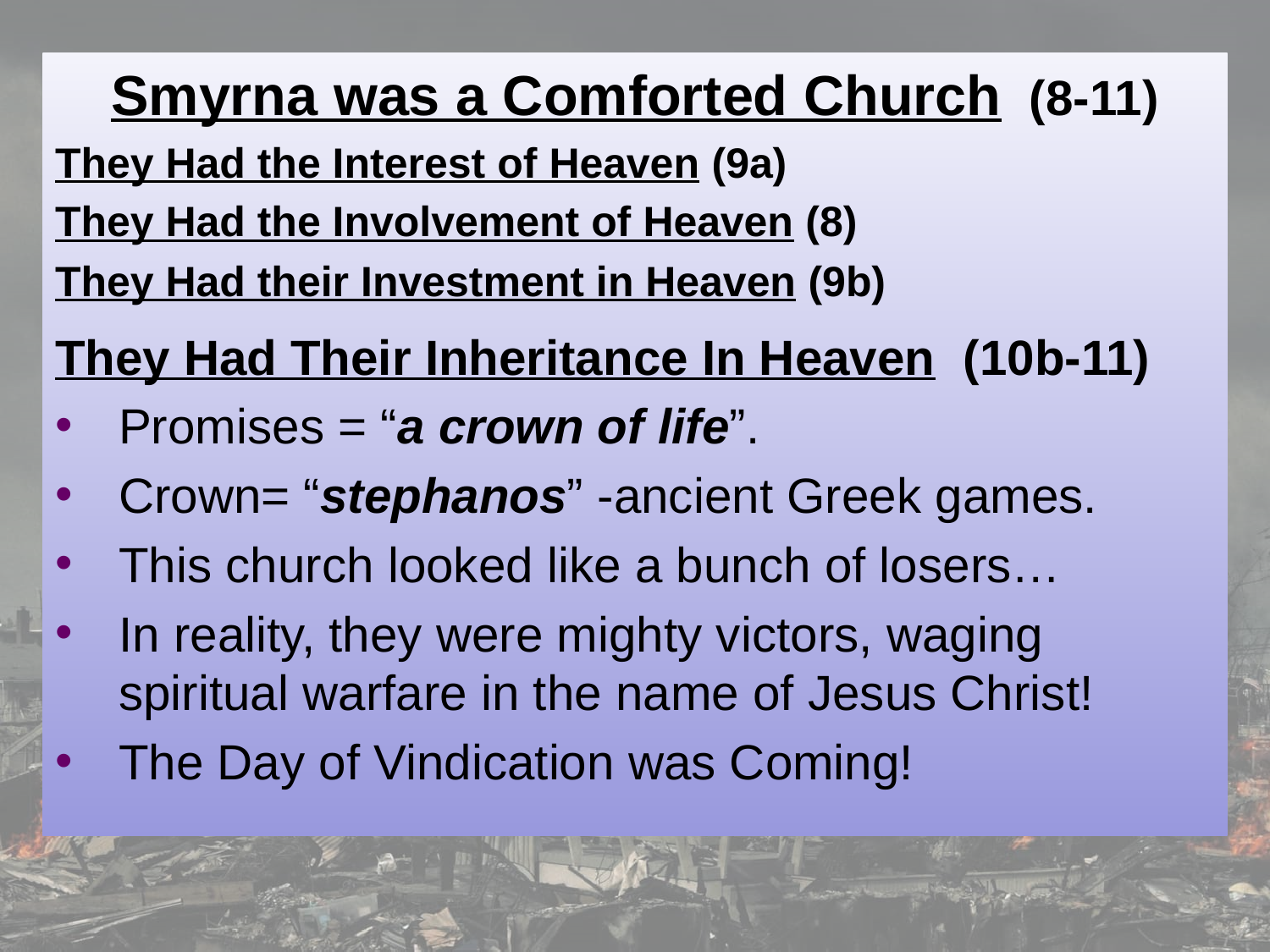

Smyrna was a Comforted Church  (8-11)
They Had the Interest of Heaven (9a)
They Had the Involvement of Heaven (8)
They Had their Investment in Heaven (9b)
They Had Their Inheritance In Heaven  (10b-11)
Promises = “a crown of life”.
Crown= “stephanos” -ancient Greek games.
This church looked like a bunch of losers…
In reality, they were mighty victors, waging spiritual warfare in the name of Jesus Christ!
The Day of Vindication was Coming!